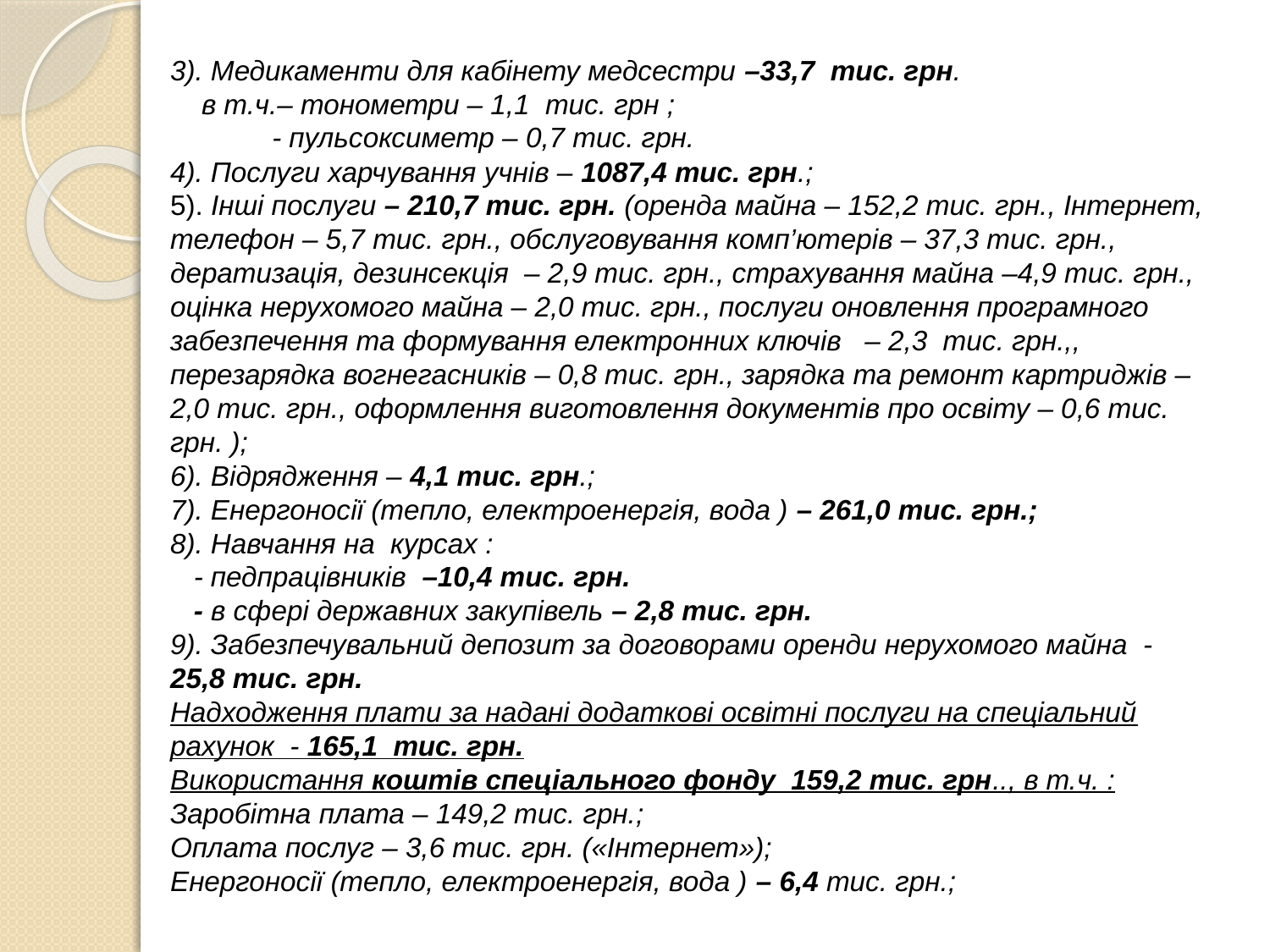

3). Медикаменти для кабінету медсестри –33,7  тис. грн.
    в т.ч.– тонометри – 1,1  тис. грн ;
             - пульсоксиметр – 0,7 тис. грн.
4). Послуги харчування учнів – 1087,4 тис. грн.;
5). Інші послуги – 210,7 тис. грн. (оренда майна – 152,2 тис. грн., Інтернет, телефон – 5,7 тис. грн., обслуговування комп’ютерів – 37,3 тис. грн., дератизація, дезинсекція  – 2,9 тис. грн., страхування майна –4,9 тис. грн., оцінка нерухомого майна – 2,0 тис. грн., послуги оновлення програмного забезпечення та формування електронних ключів   – 2,3  тис. грн.,, перезарядка вогнегасників – 0,8 тис. грн., зарядка та ремонт картриджів – 2,0 тис. грн., оформлення виготовлення документів про освіту – 0,6 тис. грн. );
6). Відрядження – 4,1 тис. грн.;
7). Енергоносії (тепло, електроенергія, вода ) – 261,0 тис. грн.;
8). Навчання на  курсах :
   - педпрацівників  –10,4 тис. грн.
   - в сфері державних закупівель – 2,8 тис. грн.
9). Забезпечувальний депозит за договорами оренди нерухомого майна  - 25,8 тис. грн.
Надходження плати за надані додаткові освітні послуги на спеціальний рахунок  - 165,1  тис. грн.
Використання коштів спеціального фонду  159,2 тис. грн.., в т.ч. :
Заробітна плата – 149,2 тис. грн.;
Оплата послуг – 3,6 тис. грн. («Інтернет»);
Енергоносії (тепло, електроенергія, вода ) – 6,4 тис. грн.;